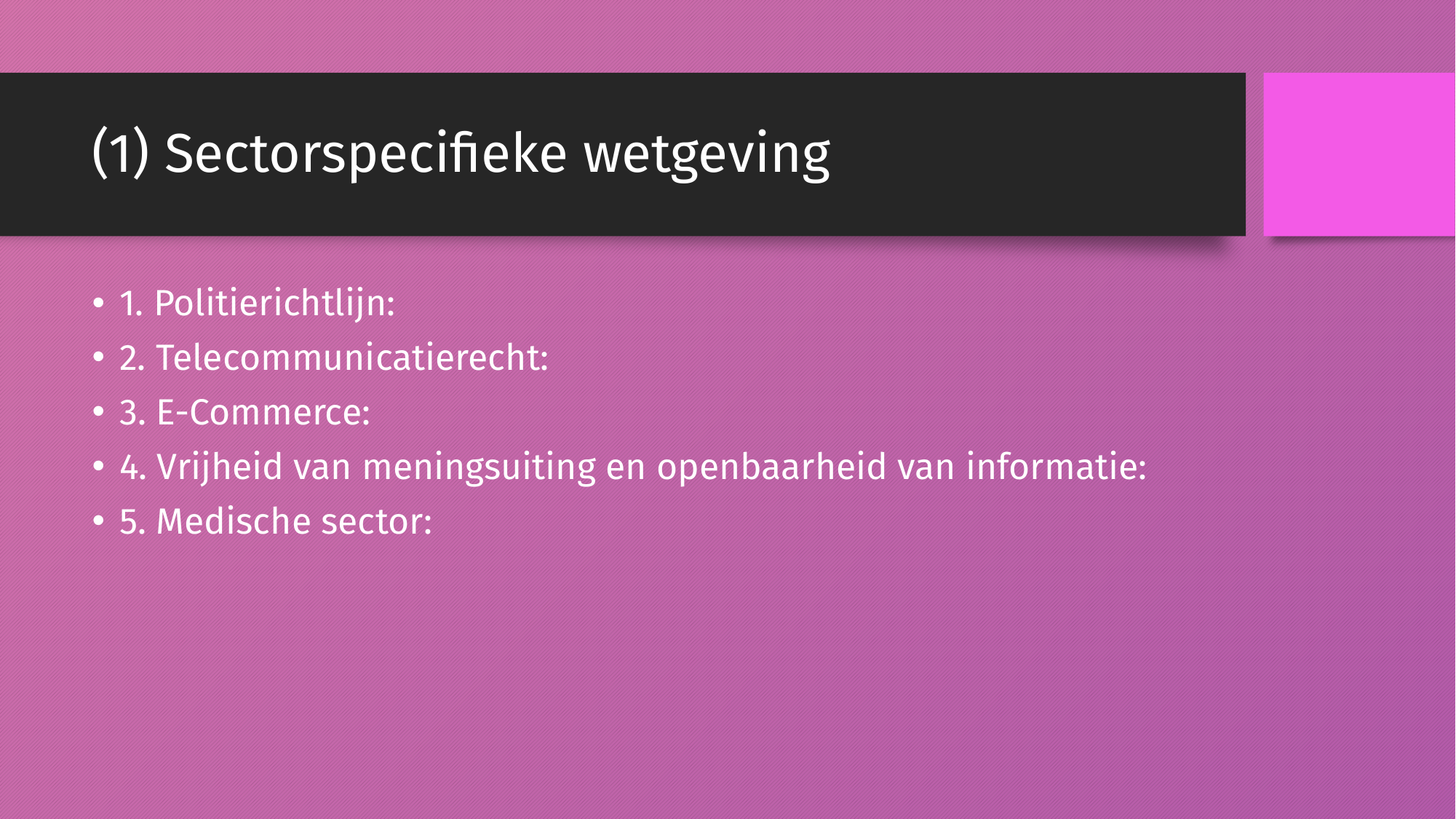

# (1) Sectorspecifieke wetgeving
1. Politierichtlijn:
2. Telecommunicatierecht:
3. E-Commerce:
4. Vrijheid van meningsuiting en openbaarheid van informatie:
5. Medische sector: